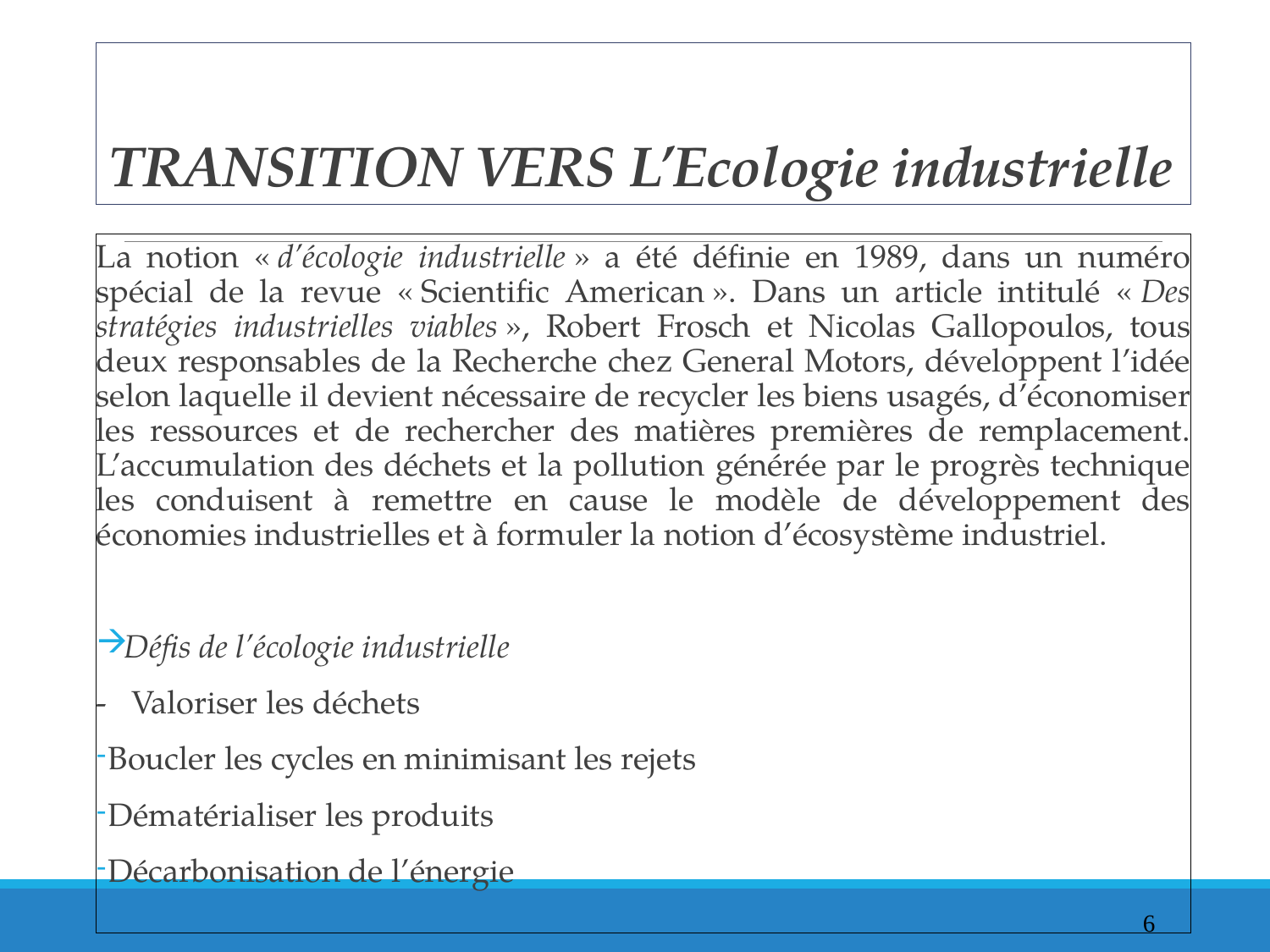

# TRANSITION VERS L’Ecologie industrielle
La notion « d’écologie industrielle » a été définie en 1989, dans un numéro spécial de la revue « Scientific American ». Dans un article intitulé « Des stratégies industrielles viables », Robert Frosch et Nicolas Gallopoulos, tous deux responsables de la Recherche chez General Motors, développent l’idée selon laquelle il devient nécessaire de recycler les biens usagés, d’économiser les ressources et de rechercher des matières premières de remplacement. L’accumulation des déchets et la pollution générée par le progrès technique les conduisent à remettre en cause le modèle de développement des économies industrielles et à formuler la notion d’écosystème industriel.

Défis de l’écologie industrielle
-   Valoriser les déchets
Boucler les cycles en minimisant les rejets
Dématérialiser les produits
Décarbonisation de l’énergie

6